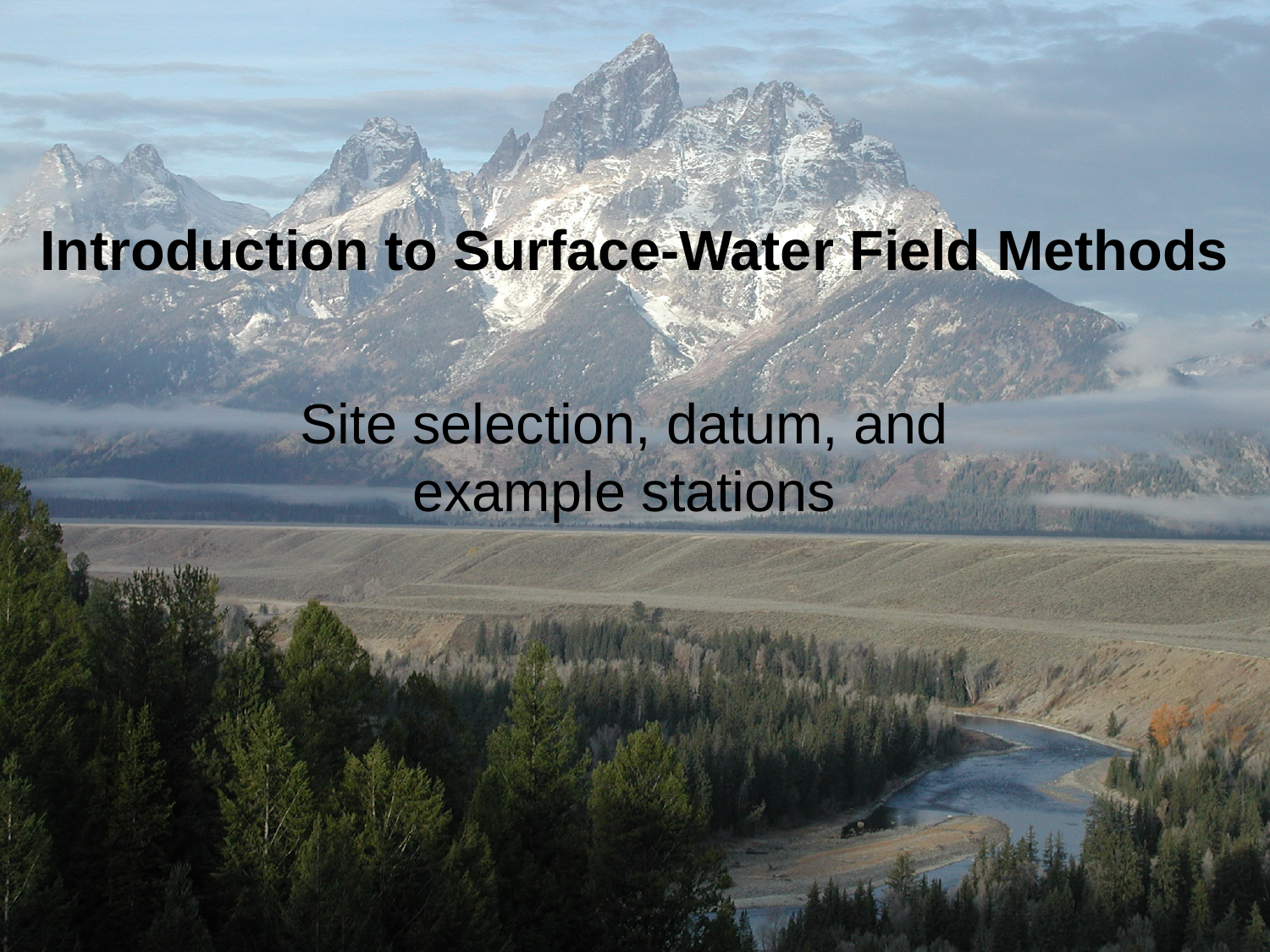

# Introduction to Surface-Water Field Methods
Site selection, datum, and example stations